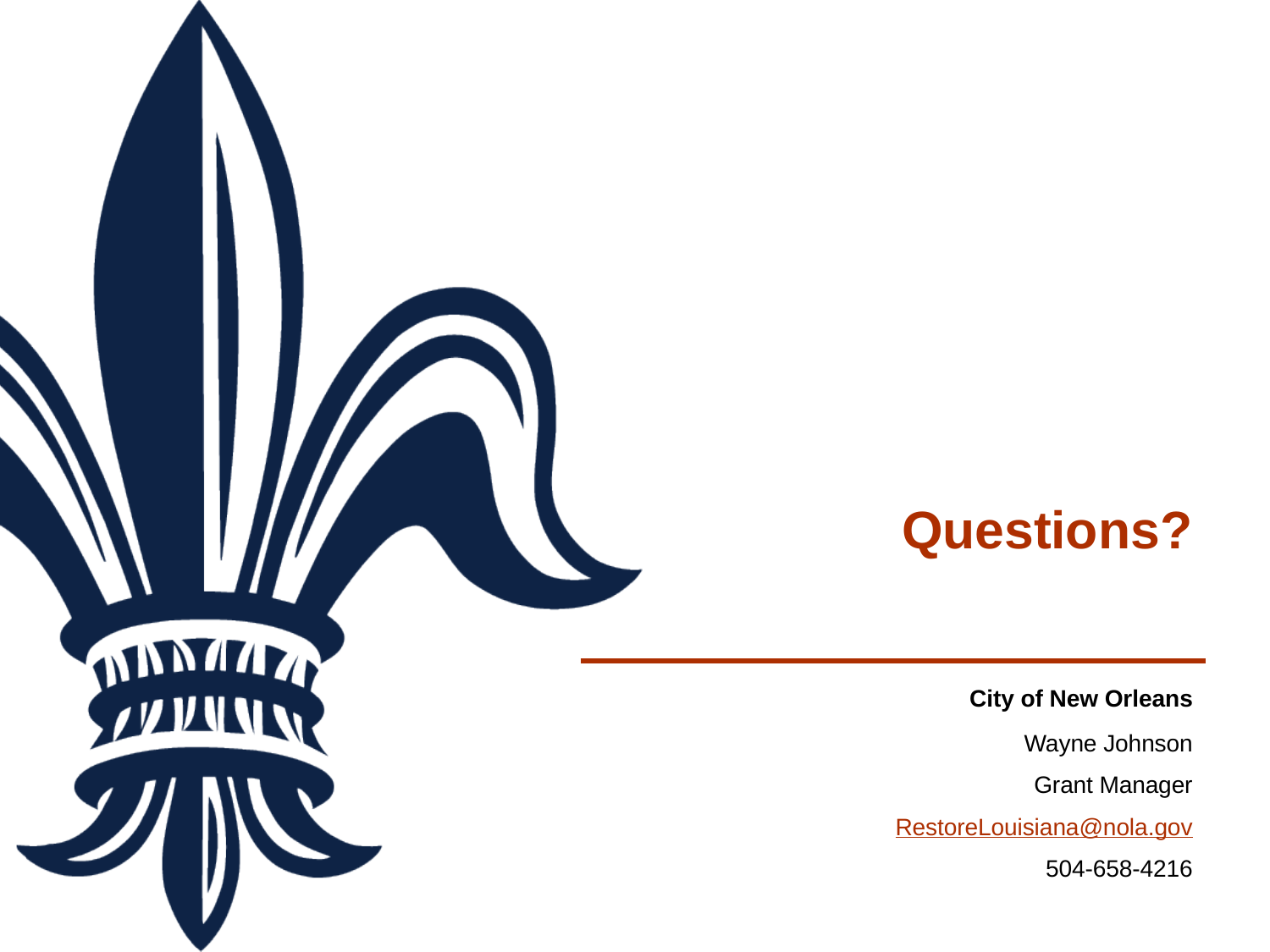

# Questions?
Wayne Johnson
Grant Manager
RestoreLouisiana@nola.gov
504-658-4216